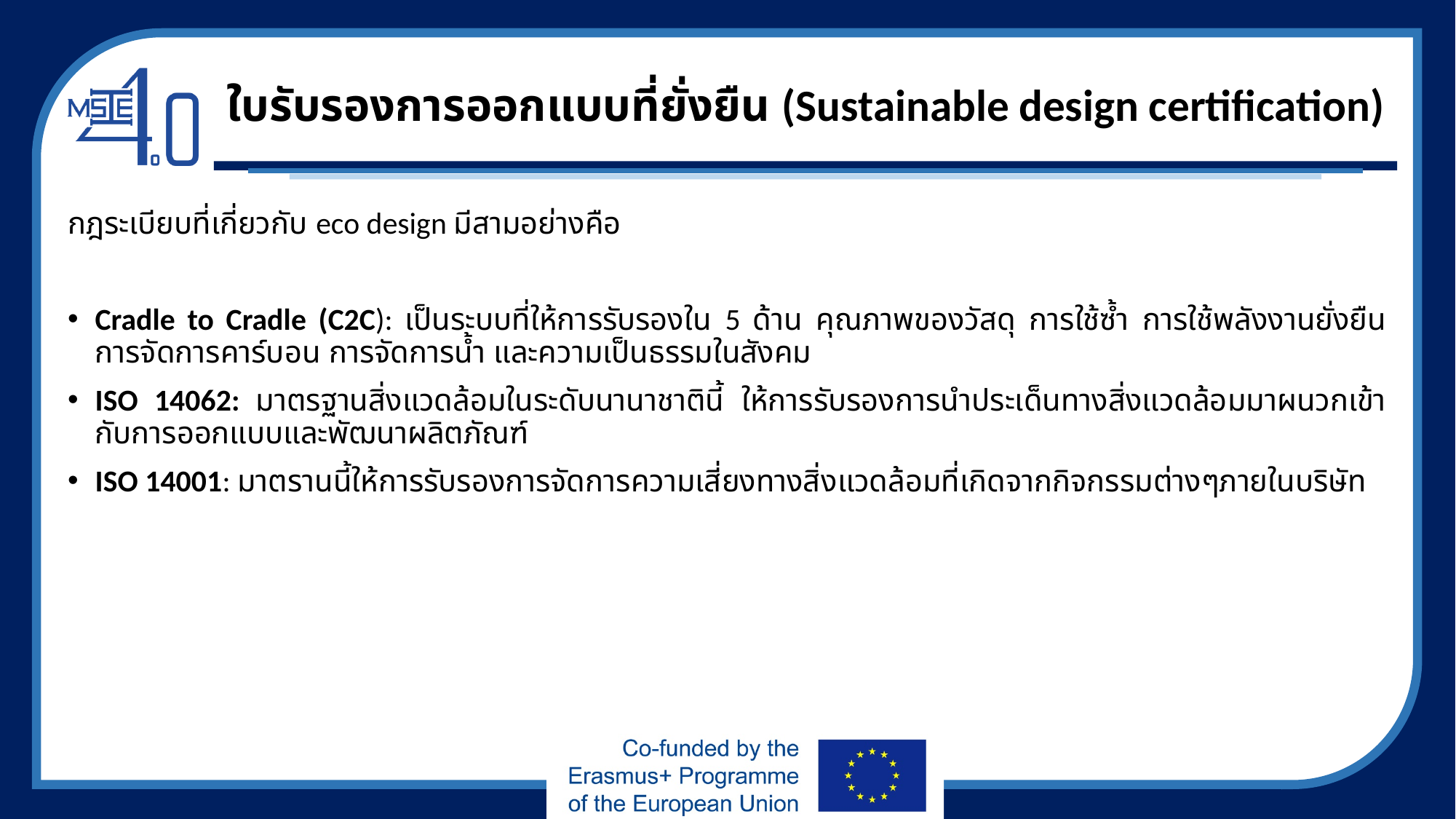

# ใบรับรองการออกแบบที่ยั่งยืน (Sustainable design certification)
กฎระเบียบที่เกี่ยวกับ eco design มีสามอย่างคือ

Cradle to Cradle (C2C): เป็นระบบที่ให้การรับรองใน 5 ด้าน คุณภาพของวัสดุ การใช้ซ้ำ การใช้พลังงานยั่งยืน การจัดการคาร์บอน การจัดการน้ำ และความเป็นธรรมในสังคม
ISO 14062: มาตรฐานสิ่งแวดล้อมในระดับนานาชาตินี้ ให้การรับรองการนำประเด็นทางสิ่งแวดล้อมมาผนวกเข้ากับการออกแบบและพัฒนาผลิตภัณฑ์
ISO 14001: มาตรานนี้ให้การรับรองการจัดการความเสี่ยงทางสิ่งแวดล้อมที่เกิดจากกิจกรรมต่างๆภายในบริษัท